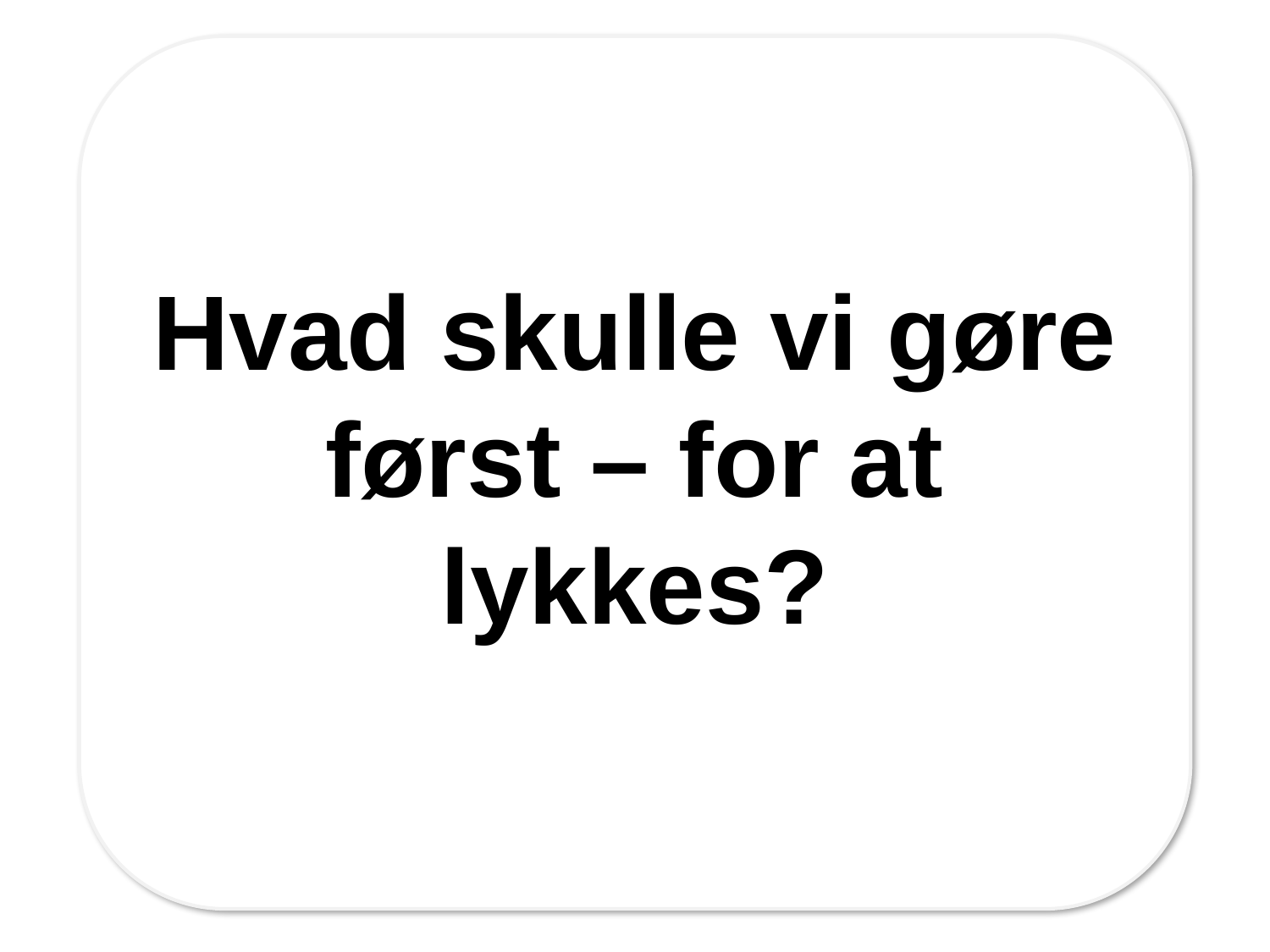

Hvad skulle vi gøre først – for at lykkes?